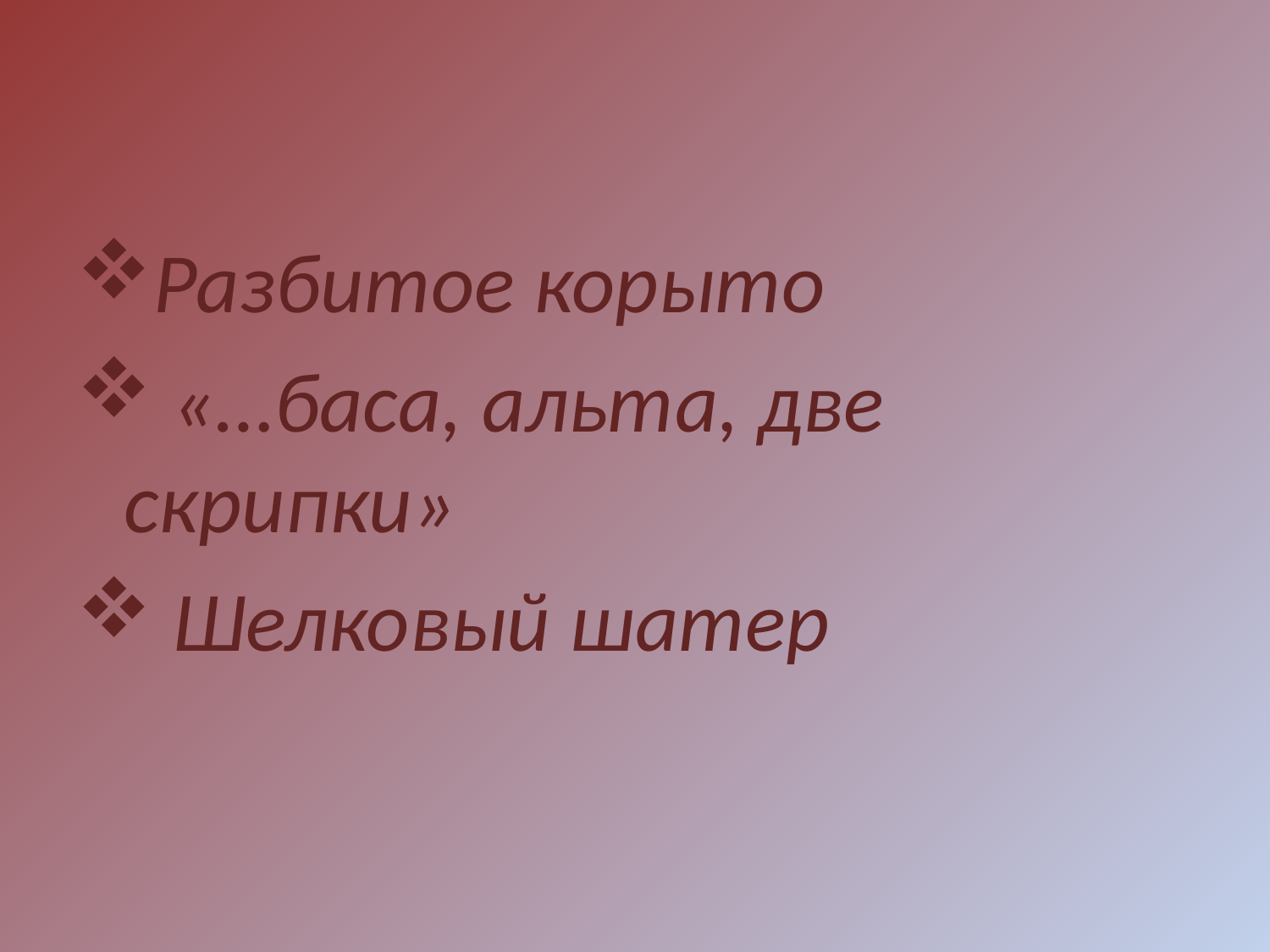

#
Разбитое корыто
 «…баса, альта, две скрипки»
 Шелковый шатер